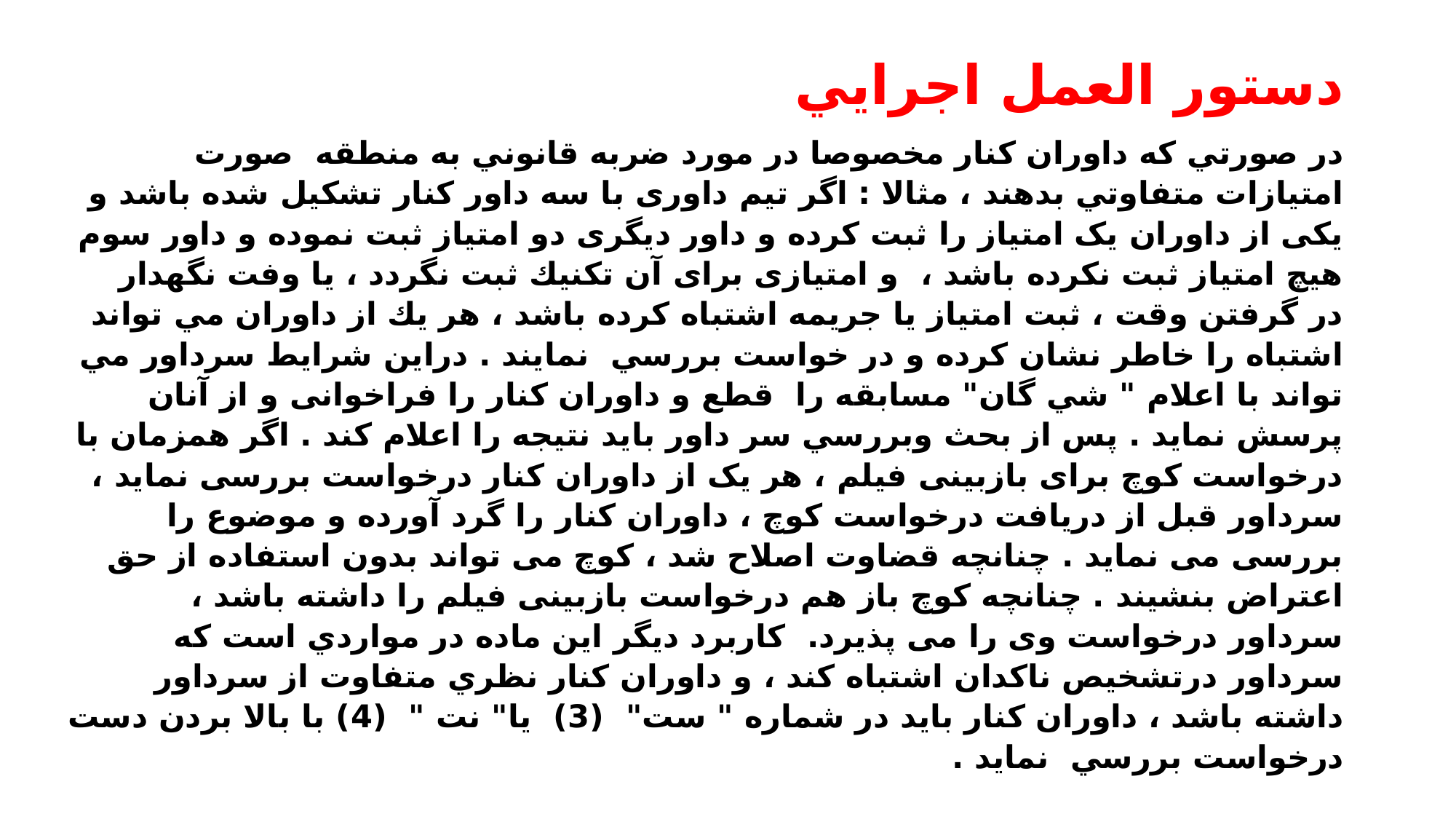

# دستور العمل اجرايي
در صورتي كه داوران كنار مخصوصا در مورد ضربه قانوني به منطقه  صورت امتيازات متفاوتي بدهند ، مثالا : اگر تیم داوری با سه داور کنار تشکیل شده باشد و یکی از داوران یک امتیاز را ثبت کرده و داور دیگری دو امتیاز ثبت نموده و داور سوم هیچ امتیاز ثبت نکرده باشد ،  و امتیازی برای آن تكنيك ثبت نگردد ، یا وفت نگهدار  در گرفتن وقت ، ثبت امتیاز یا جریمه اشتباه کرده باشد ، هر يك از داوران مي تواند اشتباه را خاطر نشان كرده و در خواست بررسي  نمايند . دراين شرايط سرداور مي تواند با اعلام " شي گان" مسابقه را  قطع و داوران كنار را فراخوانی و از آنان پرسش نمايد . پس از بحث وبررسي سر داور بايد نتيجه را اعلام كند . اگر همزمان با درخواست کوچ برای بازبینی فیلم ، هر یک از داوران کنار درخواست بررسی نماید ، سرداور قبل از دریافت درخواست کوچ ، داوران کنار را گرد آورده و موضوع را بررسی می نماید . چنانچه قضاوت اصلاح شد ، کوچ می تواند بدون استفاده از حق اعتراض بنشیند . چنانچه کوچ باز هم درخواست بازبینی فیلم را داشته باشد ، سرداور درخواست وی را می پذیرد.  كاربرد ديگر اين ماده در مواردي است كه سرداور درتشخیص ناکدان اشتباه كند ، و داوران كنار نظري متفاوت از سرداور داشته باشد ، داوران كنار بايد در شماره " ست"  (3)  يا" نت "  (4) با بالا بردن دست درخواست بررسي  نماید .